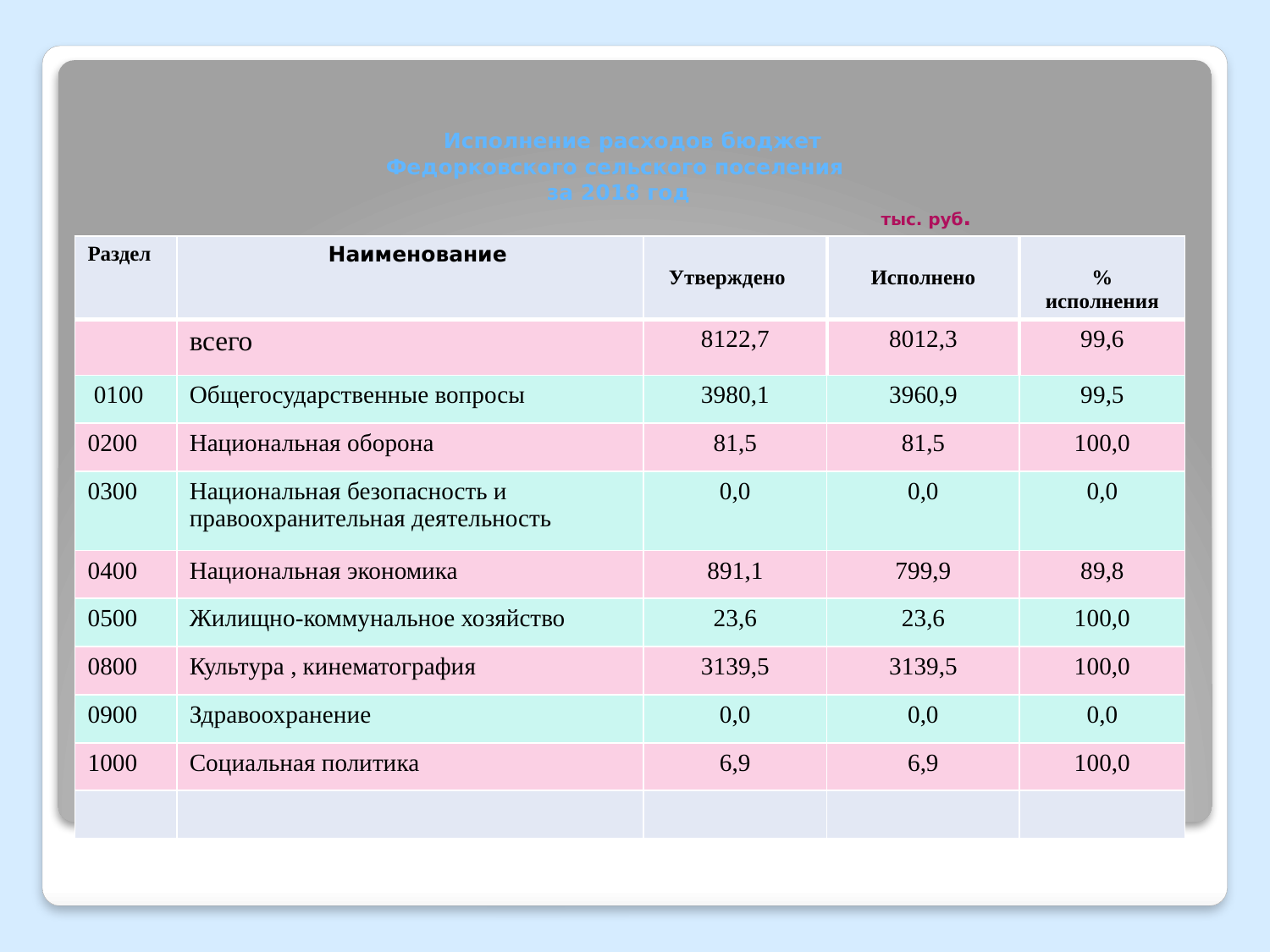

# Исполнение расходов бюджет Федорковского сельского поселения за 2018 год тыс. руб.
| Раздел | Наименование | Утверждено | Исполнено | % исполнения |
| --- | --- | --- | --- | --- |
|  | всего | 8122,7 | 8012,3 | 99,6 |
| 0100 | Общегосударственные вопросы | 3980,1 | 3960,9 | 99,5 |
| 0200 | Национальная оборона | 81,5 | 81,5 | 100,0 |
| 0300 | Национальная безопасность и правоохранительная деятельность | 0,0 | 0,0 | 0,0 |
| 0400 | Национальная экономика | 891,1 | 799,9 | 89,8 |
| 0500 | Жилищно-коммунальное хозяйство | 23,6 | 23,6 | 100,0 |
| 0800 | Культура , кинематография | 3139,5 | 3139,5 | 100,0 |
| 0900 | Здравоохранение | 0,0 | 0,0 | 0,0 |
| 1000 | Социальная политика | 6,9 | 6,9 | 100,0 |
|  |  |  |  |  |